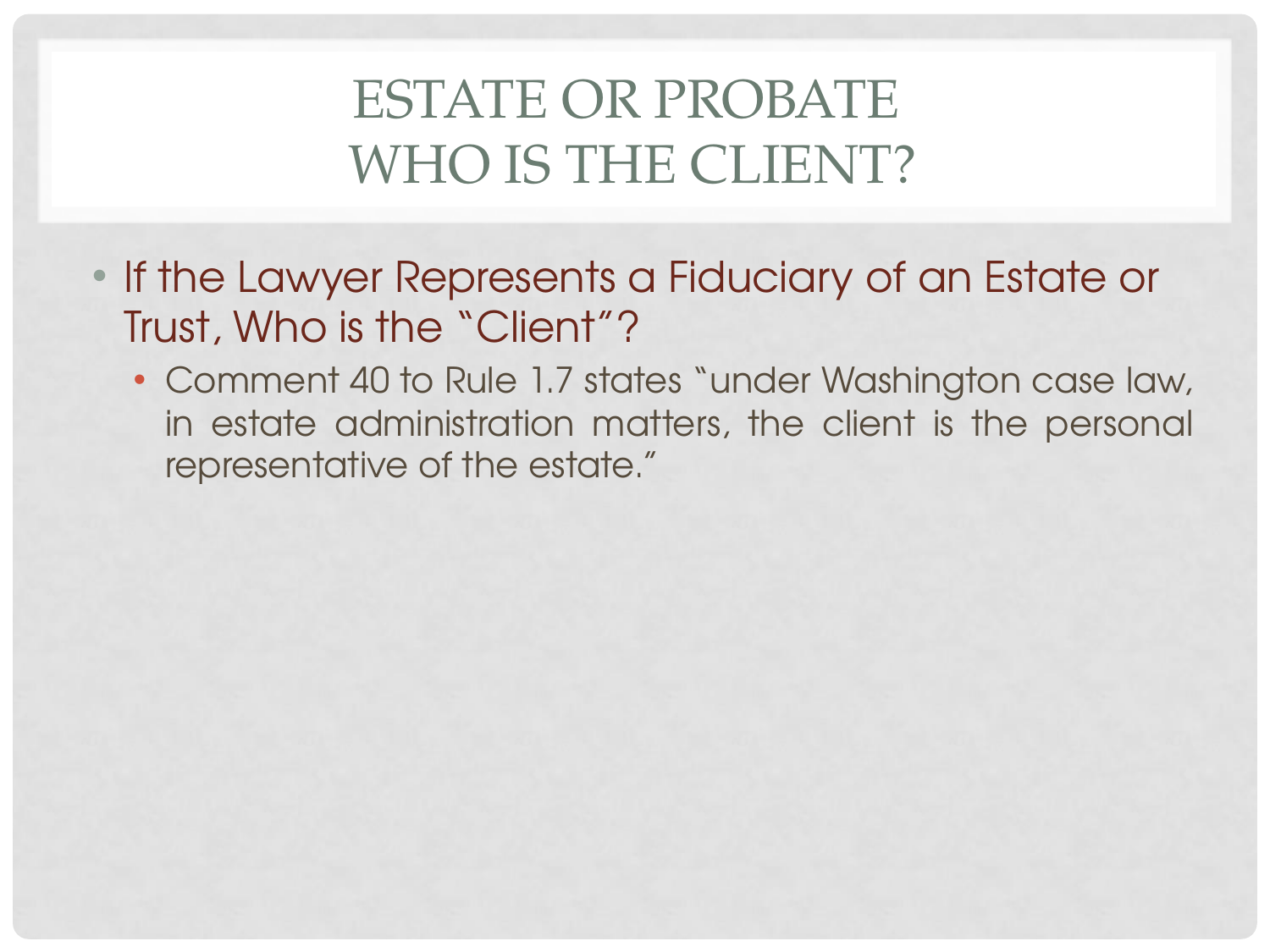

# Estate or probate who is the client?
If the Lawyer Represents a Fiduciary of an Estate or Trust, Who is the “Client”?
Comment 40 to Rule 1.7 states “under Washington case law, in estate administration matters, the client is the personal representative of the estate.”